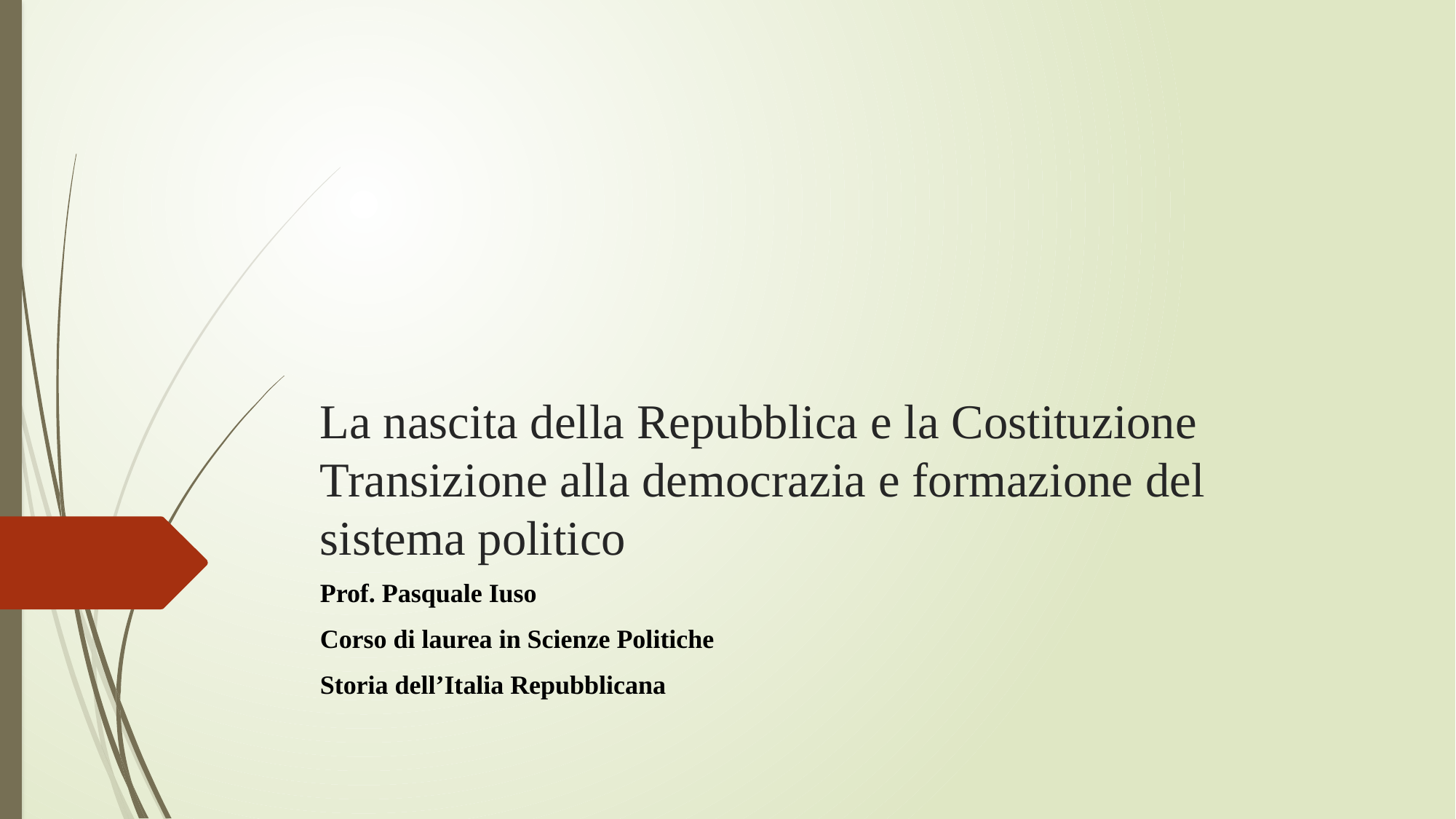

# La nascita della Repubblica e la Costituzione Transizione alla democrazia e formazione del sistema politico
Prof. Pasquale Iuso
Corso di laurea in Scienze Politiche
Storia dell’Italia Repubblicana